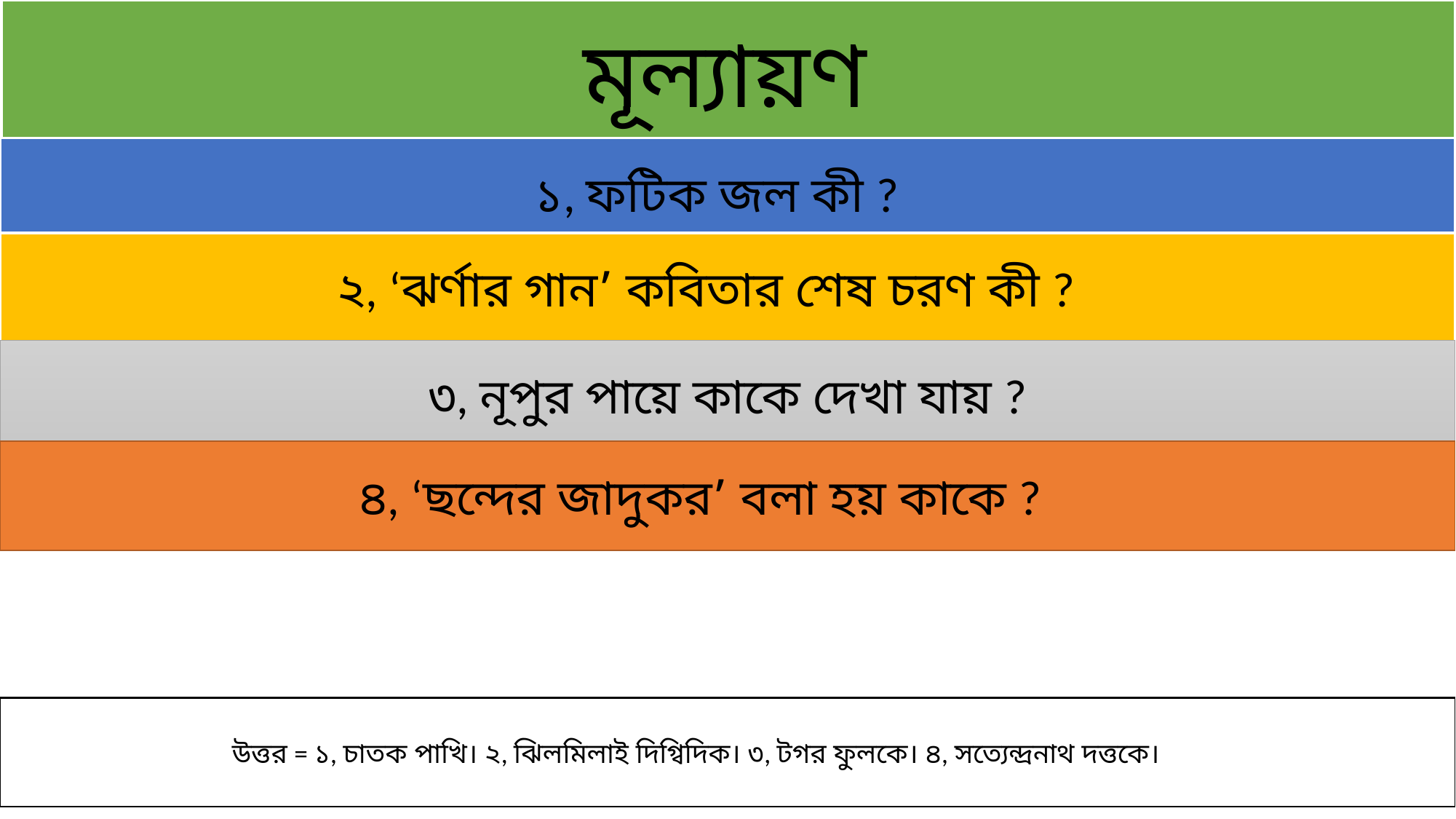

মূল্যায়ণ
১, ফটিক জল কী ?
২, ‘ঝর্ণার গান’ কবিতার শেষ চরণ কী ?
৩, নূপুর পায়ে কাকে দেখা যায় ?
৪, ‘ছন্দের জাদুকর’ বলা হয় কাকে ?
উত্তর = ১, চাতক পাখি। ২, ঝিলমিলাই দিগ্বিদিক। ৩, টগর ফুলকে। ৪, সত্যেন্দ্রনাথ দত্তকে।